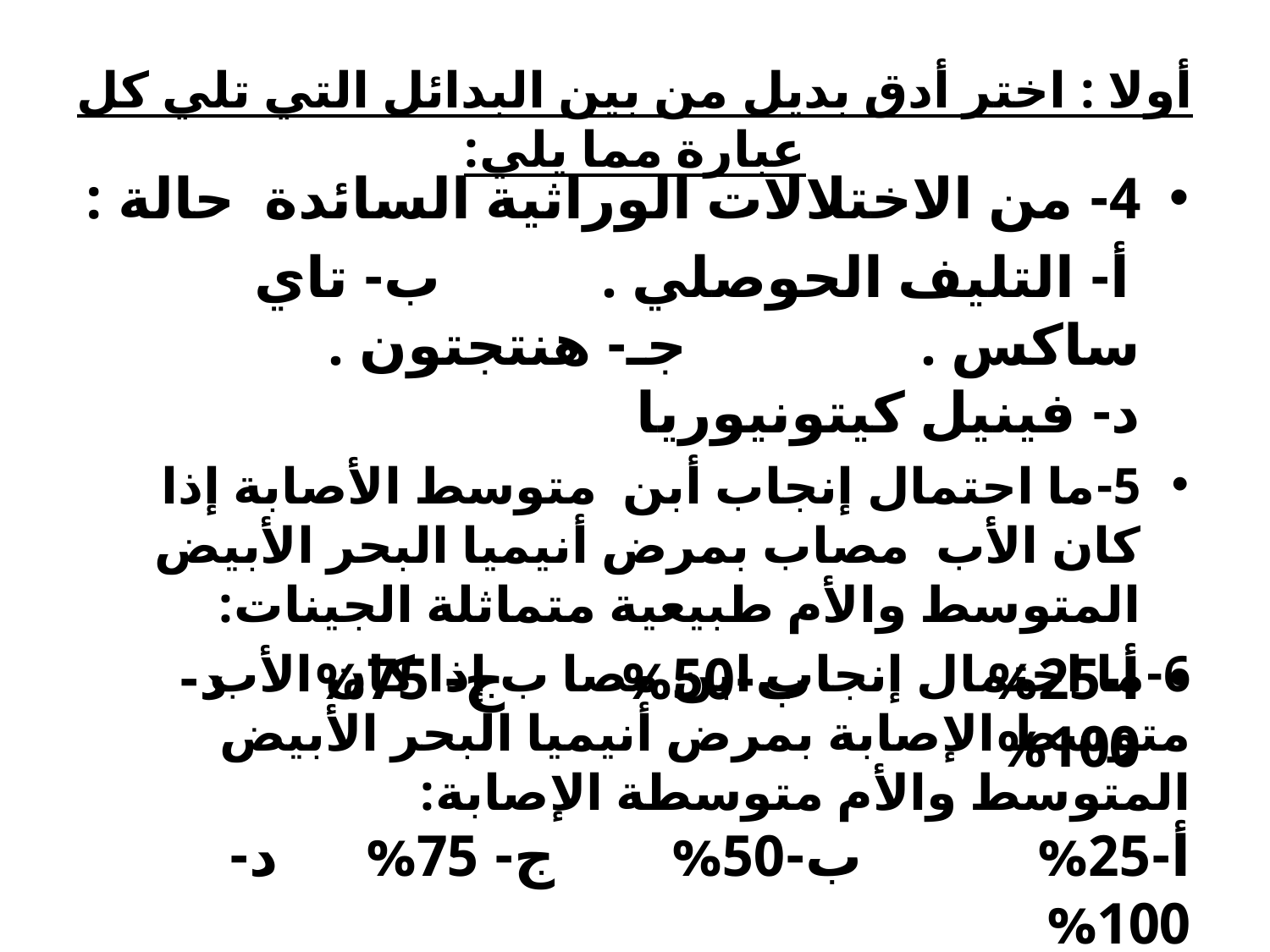

# أولا : اختر أدق بديل من بين البدائل التي تلي كل عبارة مما يلي:
4- من الاختلالات الوراثية السائدة  حالة :
    أ- التليف الحوصلي .           ب- تاي ساكس .                جـ- هنتجتون .                  د- فينيل كيتونيوريا
5-ما احتمال إنجاب أبن  متوسط الأصابة إذا كان الأب  مصاب بمرض أنيميا البحر الأبيض المتوسط والأم طبيعية متماثلة الجينات:
أ-25%            ب-50%        ج- 75%      د- 100%
6-ما احتمال إنجاب ابن مصا ب إذا كان الأب  متوسط الإصابة بمرض أنيميا البحر الأبيض المتوسط والأم متوسطة الإصابة:
أ-25%            ب-50%        ج- 75%      د- 100%